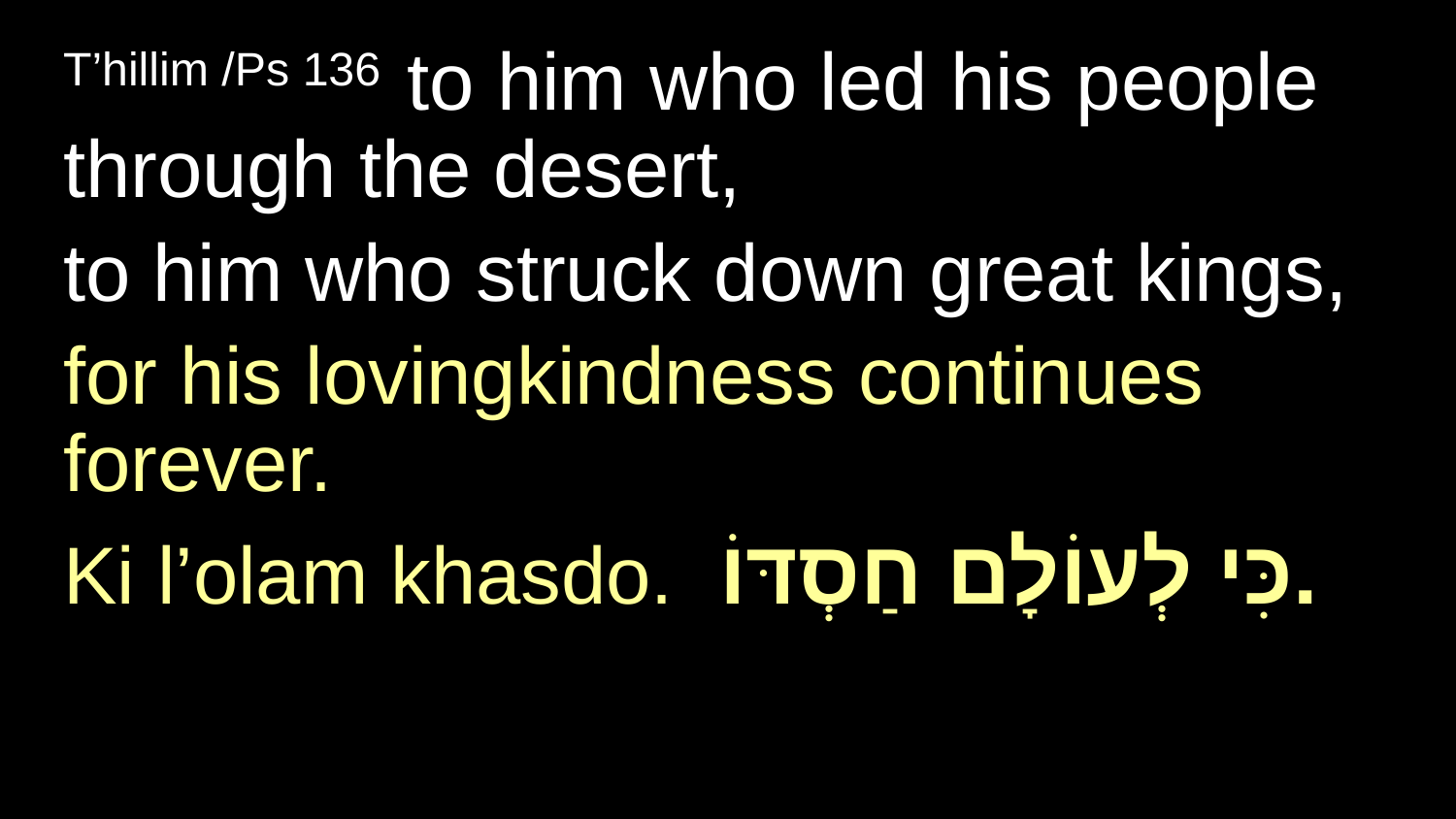

T’hillim /Ps 136  to him who led his people through the desert,
to him who struck down great kings,
for his lovingkindness continues forever.
Ki l’olam khasdo.  כִּי לְעוֹלָם חַסְדּוֹ.